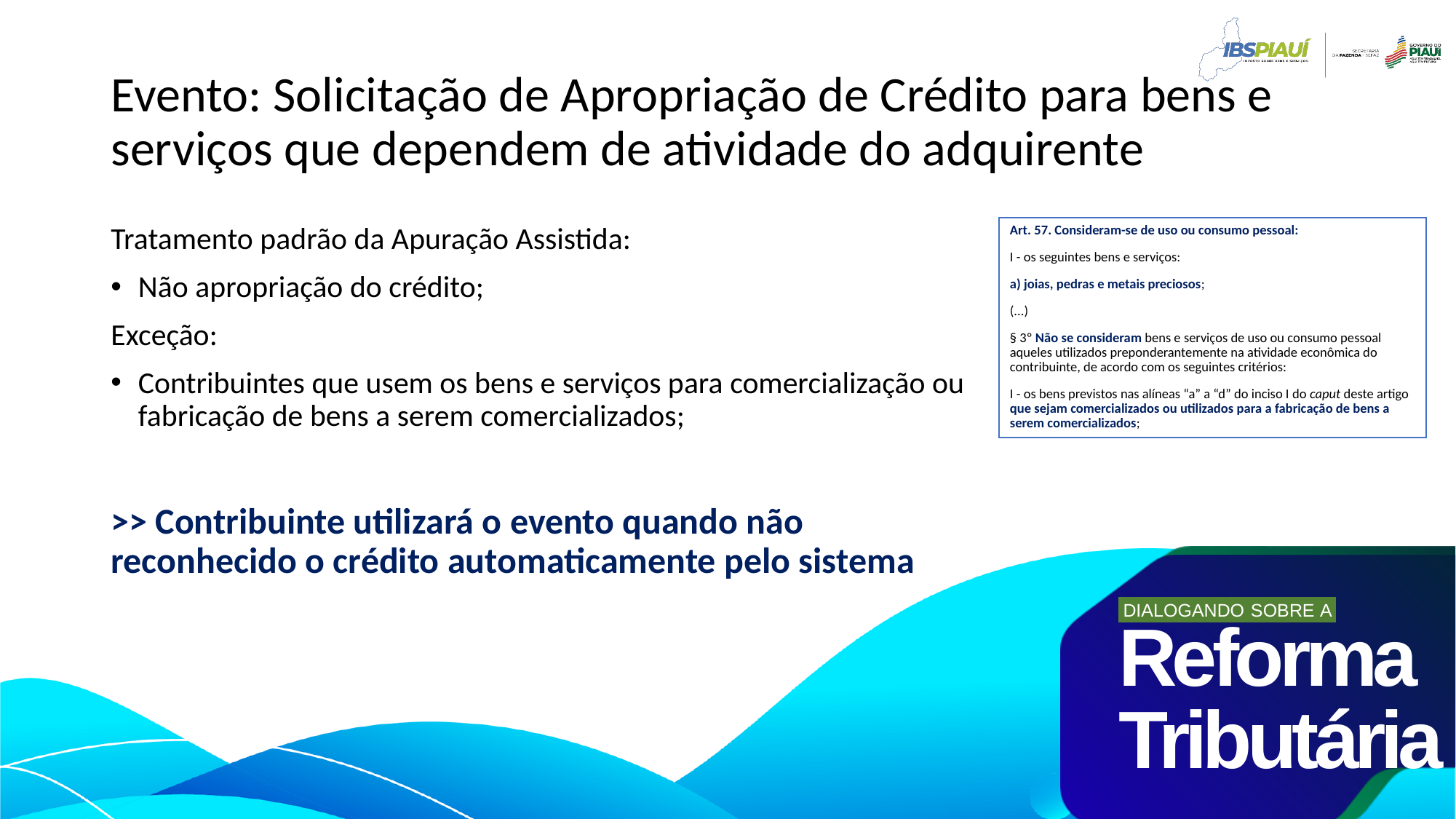

# Evento: Solicitação de Apropriação de Crédito para bens e serviços que dependem de atividade do adquirente
Art. 57. Consideram-se de uso ou consumo pessoal:
I - os seguintes bens e serviços:
a) joias, pedras e metais preciosos;
(...)
§ 3º Não se consideram bens e serviços de uso ou consumo pessoal aqueles utilizados preponderantemente na atividade econômica do contribuinte, de acordo com os seguintes critérios:
I - os bens previstos nas alíneas “a” a “d” do inciso I do caput deste artigo que sejam comercializados ou utilizados para a fabricação de bens a serem comercializados;

Tratamento padrão da Apuração Assistida:
Não apropriação do crédito;
Exceção:
Contribuintes que usem os bens e serviços para comercialização ou fabricação de bens a serem comercializados;

>> Contribuinte utilizará o evento quando não reconhecido o crédito automaticamente pelo sistema